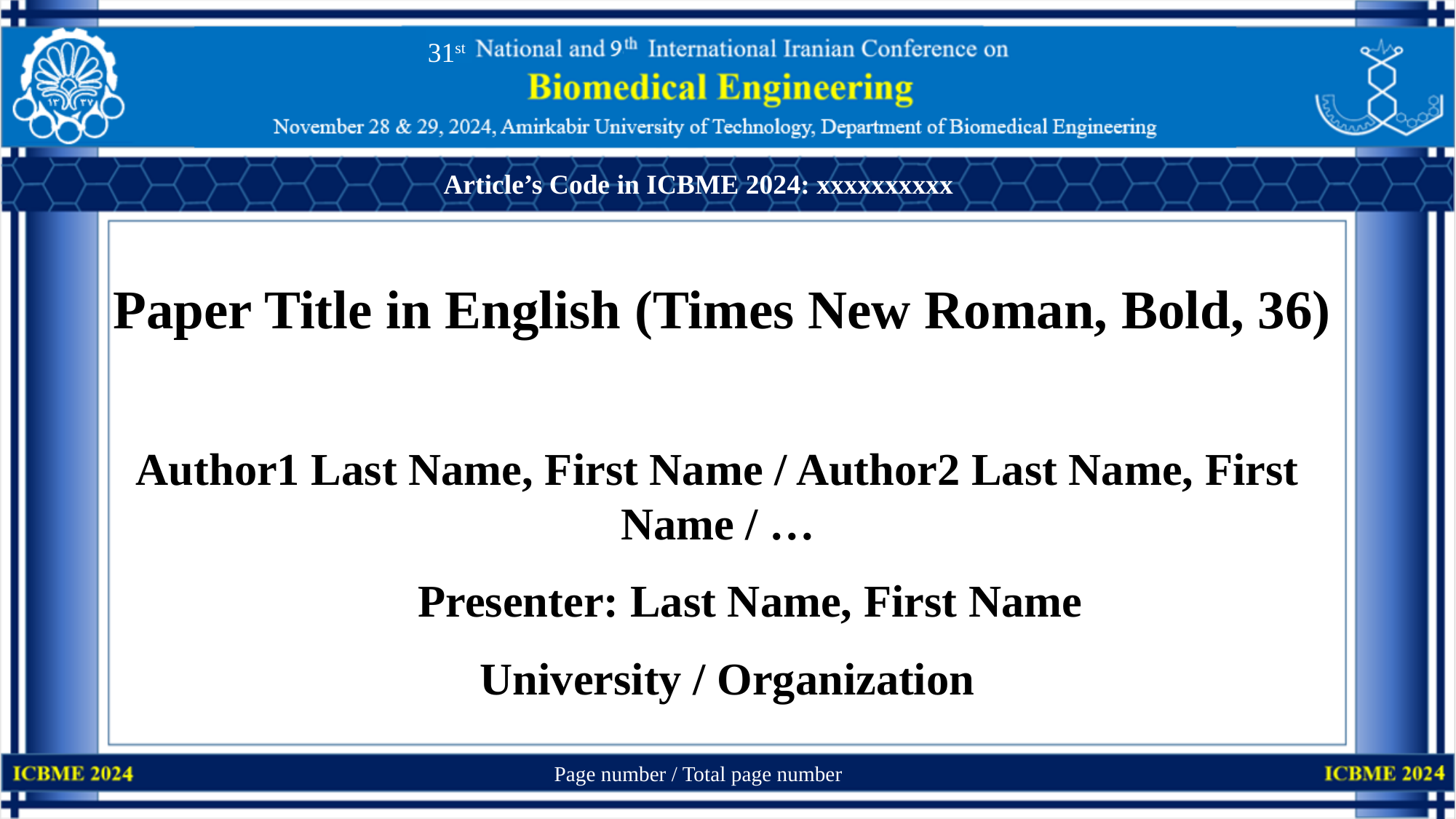

31st

Article’s Code in ICBME 2024: xxxxxxxxxx
Paper Title in English (Times New Roman, Bold, 36)
Author1 Last Name, First Name / Author2 Last Name, First Name / …
Presenter: Last Name, First Name
University / Organization
Page number / Total page number